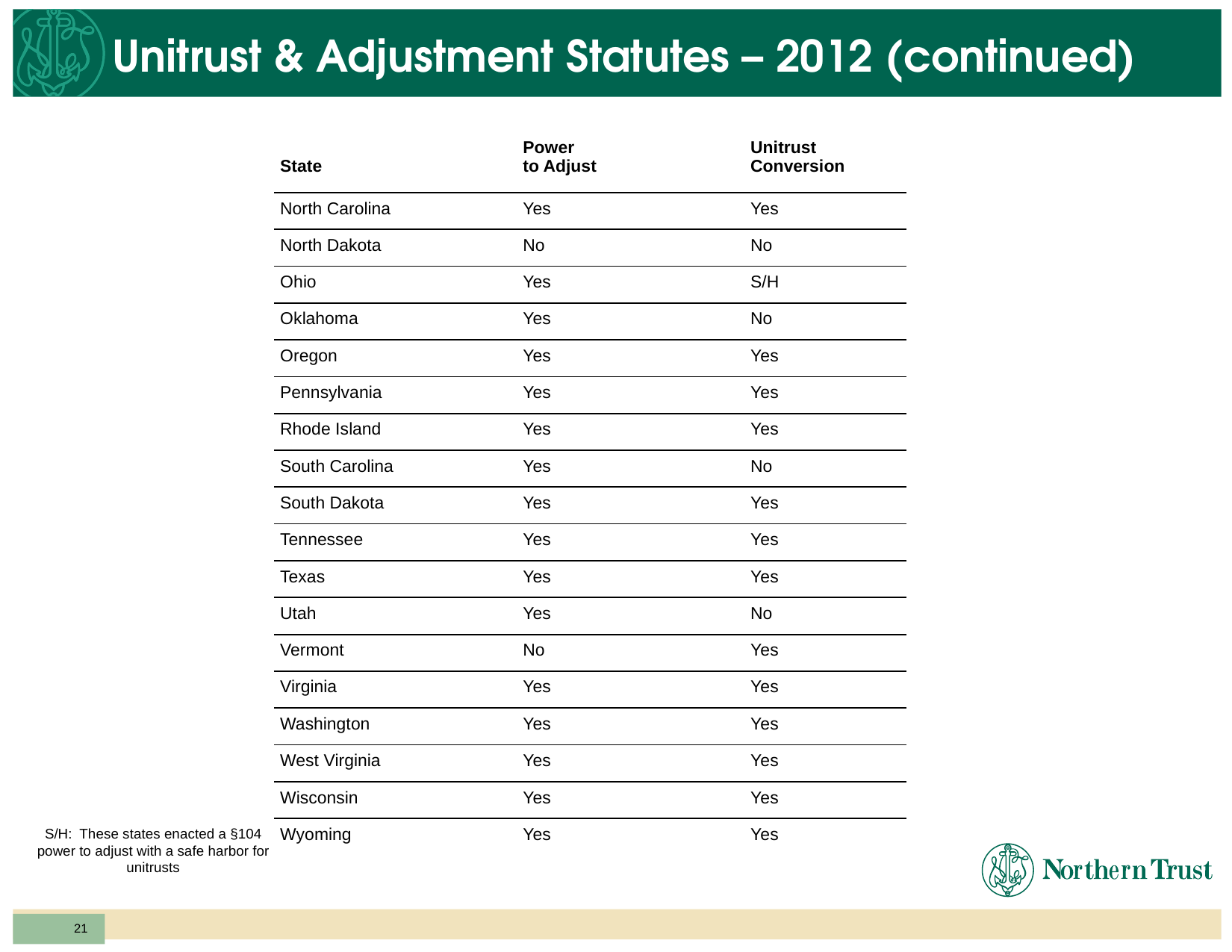

# Unitrust & Adjustment Statutes – 2012 (continued)
| State | Power to Adjust | Unitrust Conversion |
| --- | --- | --- |
| North Carolina | Yes | Yes |
| North Dakota | No | No |
| Ohio | Yes | S/H |
| Oklahoma | Yes | No |
| Oregon | Yes | Yes |
| Pennsylvania | Yes | Yes |
| Rhode Island | Yes | Yes |
| South Carolina | Yes | No |
| South Dakota | Yes | Yes |
| Tennessee | Yes | Yes |
| Texas | Yes | Yes |
| Utah | Yes | No |
| Vermont | No | Yes |
| Virginia | Yes | Yes |
| Washington | Yes | Yes |
| West Virginia | Yes | Yes |
| Wisconsin | Yes | Yes |
| Wyoming | Yes | Yes |
S/H:  These states enacted a §104 power to adjust with a safe harbor for unitrusts